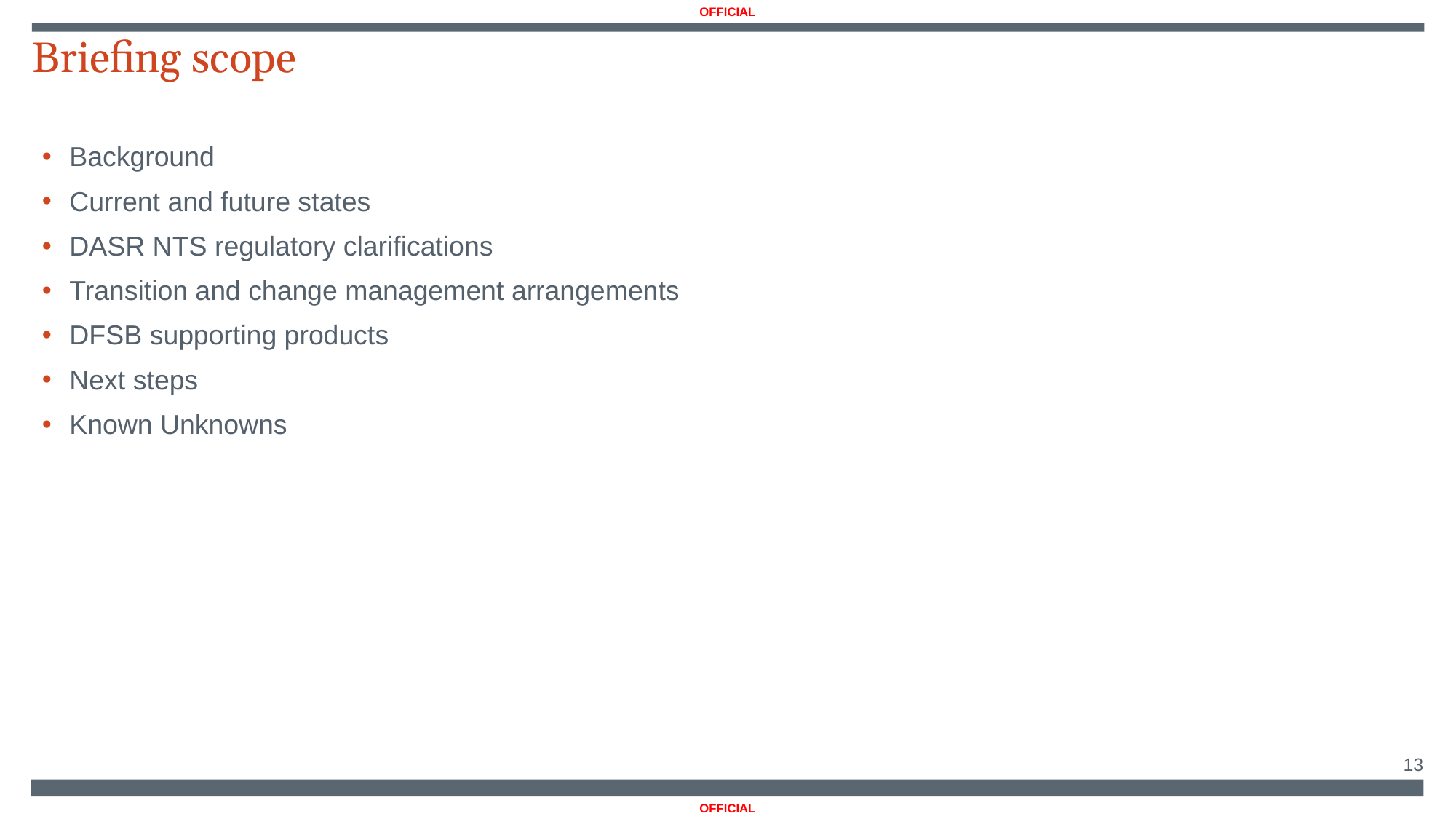

Briefing scope
Background
Current and future states
DASR NTS regulatory clarifications
Transition and change management arrangements
DFSB supporting products
Next steps
Known Unknowns
13